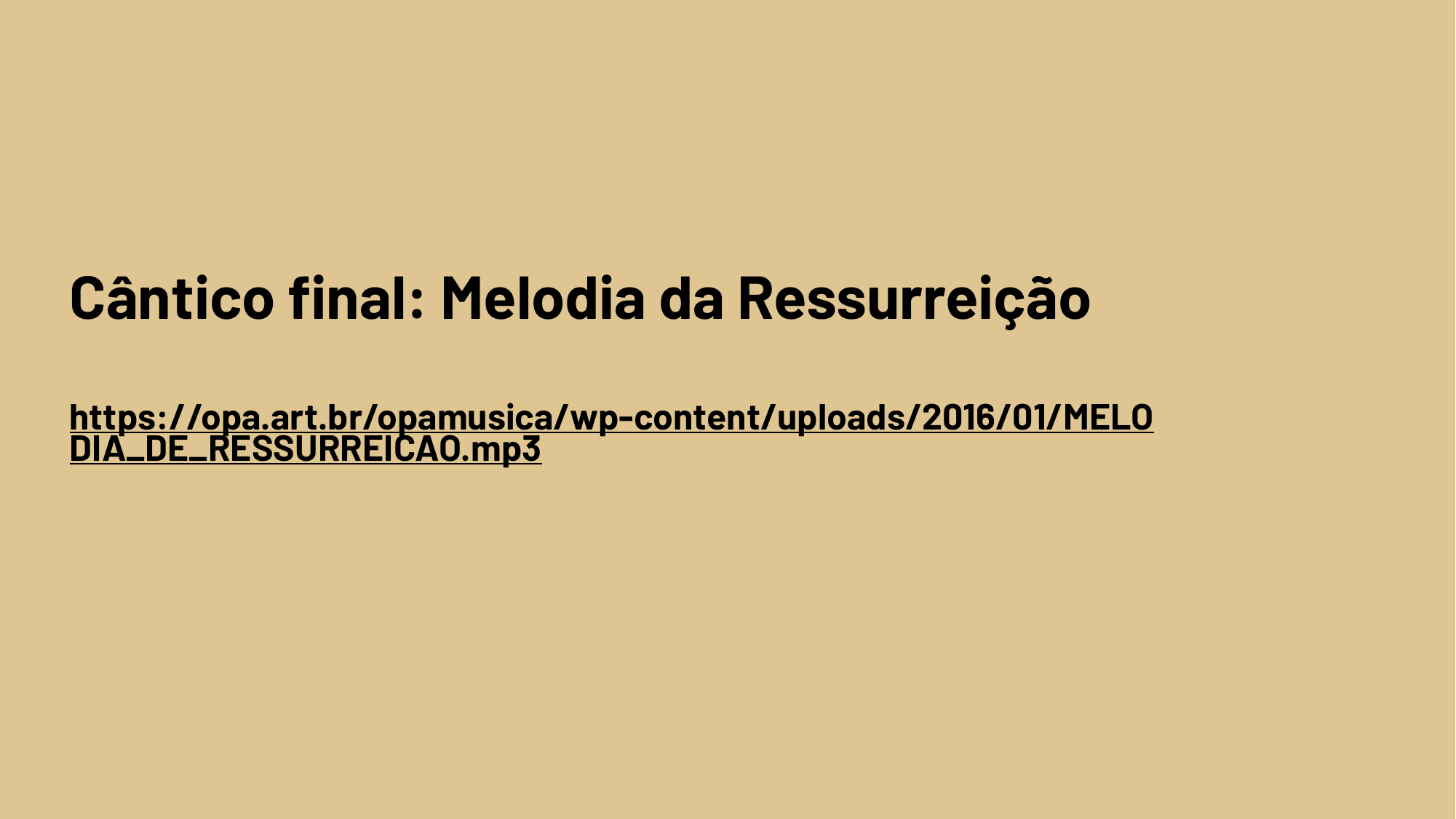

Cântico final: Melodia da Ressurreição

https://opa.art.br/opamusica/wp-content/uploads/2016/01/MELODIA_DE_RESSURREICAO.mp3

18